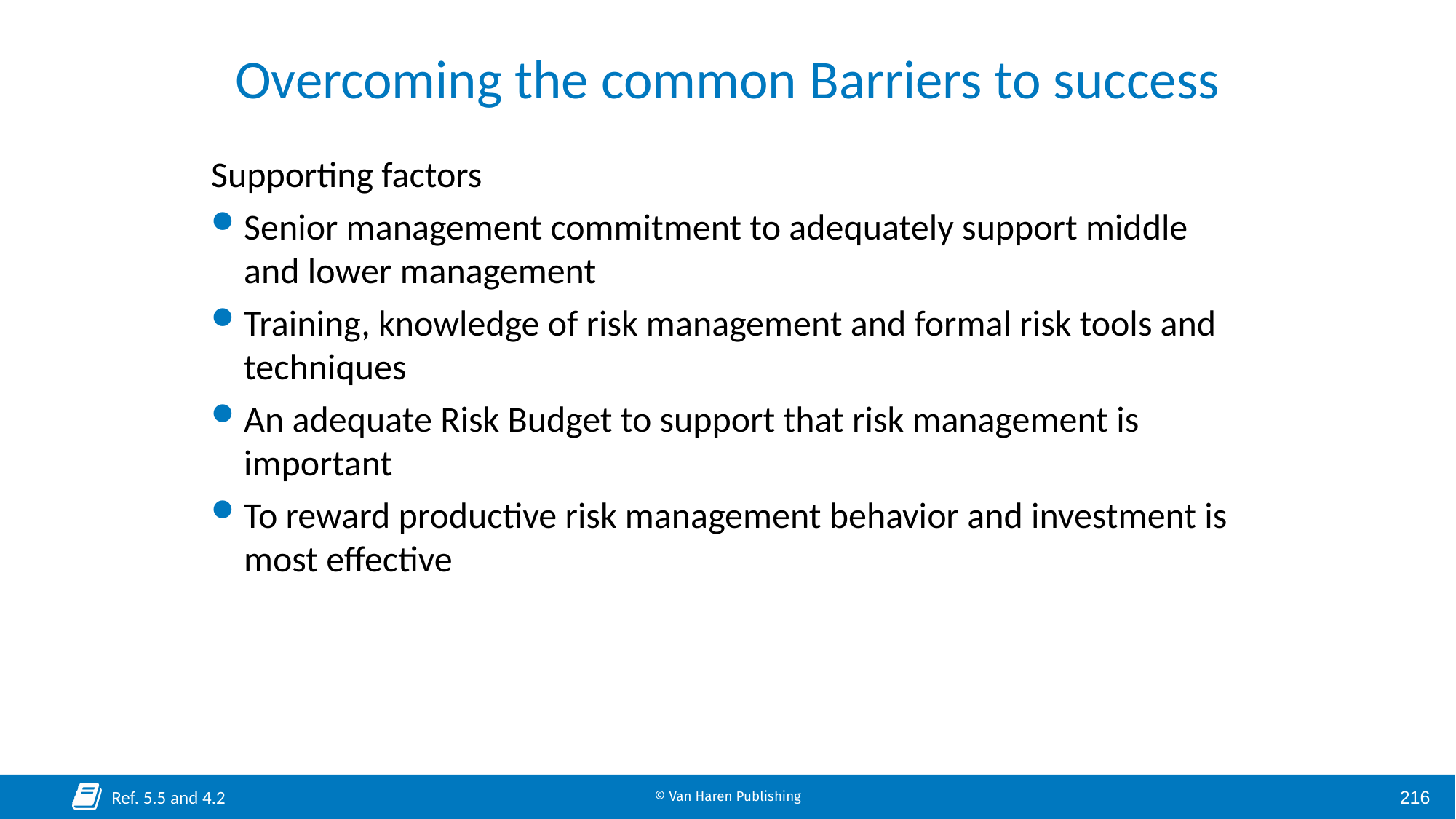

# Overcoming the common Barriers to success
Supporting factors
Senior management commitment to adequately support middle and lower management
Training, knowledge of risk management and formal risk tools and techniques
An adequate Risk Budget to support that risk management is important
To reward productive risk management behavior and investment is most effective
Ref. 5.5 and 4.2